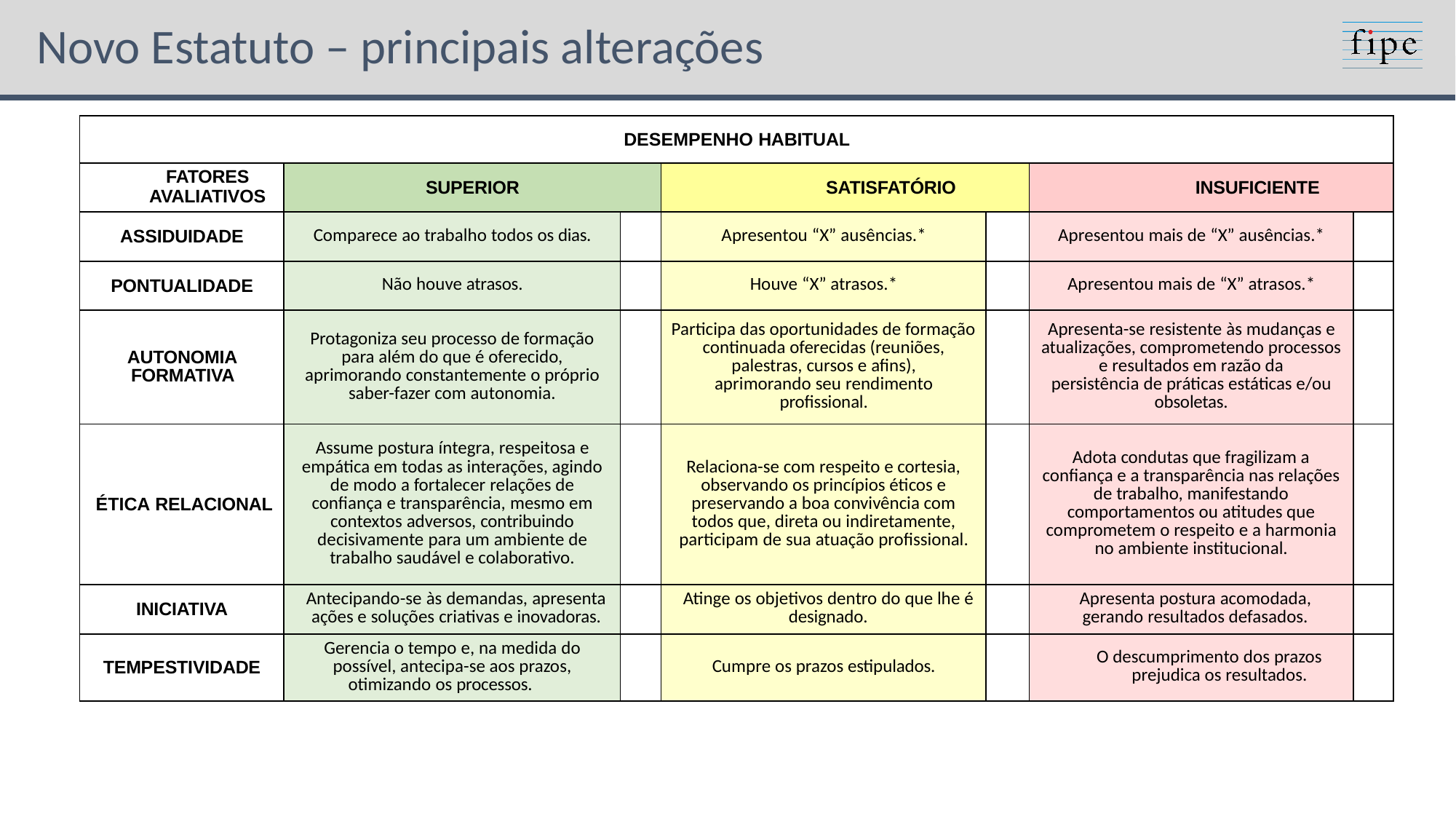

# Novo Estatuto – principais alterações
| DESEMPENHO HABITUAL |  |  |  |  |  |  |
| --- | --- | --- | --- | --- | --- | --- |
| FATORES AVALIATIVOS | SUPERIOR |  | SATISFATÓRIO |  | INSUFICIENTE |  |
| ASSIDUIDADE | Comparece ao trabalho todos os dias. |  | Apresentou “X” ausências.\* |  | Apresentou mais de “X” ausências.\* |  |
| PONTUALIDADE | Não houve atrasos. |  | Houve “X” atrasos.\* |  | Apresentou mais de “X” atrasos.\* |  |
| AUTONOMIA FORMATIVA | Protagoniza seu processo de formação para além do que é oferecido, aprimorando constantemente o próprio saber-fazer com autonomia. |  | Participa das oportunidades de formação continuada oferecidas (reuniões, palestras, cursos e afins), aprimorando seu rendimento profissional. |  | Apresenta-se resistente às mudanças e atualizações, comprometendo processos e resultados em razão da persistência de práticas estáticas e/ou obsoletas. |  |
| ÉTICA RELACIONAL | Assume postura íntegra, respeitosa e empática em todas as interações, agindo de modo a fortalecer relações de confiança e transparência, mesmo em contextos adversos, contribuindo decisivamente para um ambiente de trabalho saudável e colaborativo. |  | Relaciona-se com respeito e cortesia, observando os princípios éticos e preservando a boa convivência com todos que, direta ou indiretamente, participam de sua atuação profissional. |  | Adota condutas que fragilizam a confiança e a transparência nas relações de trabalho, manifestando comportamentos ou atitudes que comprometem o respeito e a harmonia no ambiente institucional. |  |
| INICIATIVA | Antecipando-se às demandas, apresenta ações e soluções criativas e inovadoras. |  | Atinge os objetivos dentro do que lhe é designado. |  | Apresenta postura acomodada, gerando resultados defasados. |  |
| TEMPESTIVIDADE | Gerencia o tempo e, na medida do possível, antecipa-se aos prazos, otimizando os processos. |  | Cumpre os prazos estipulados. |  | O descumprimento dos prazos prejudica os resultados. |  |